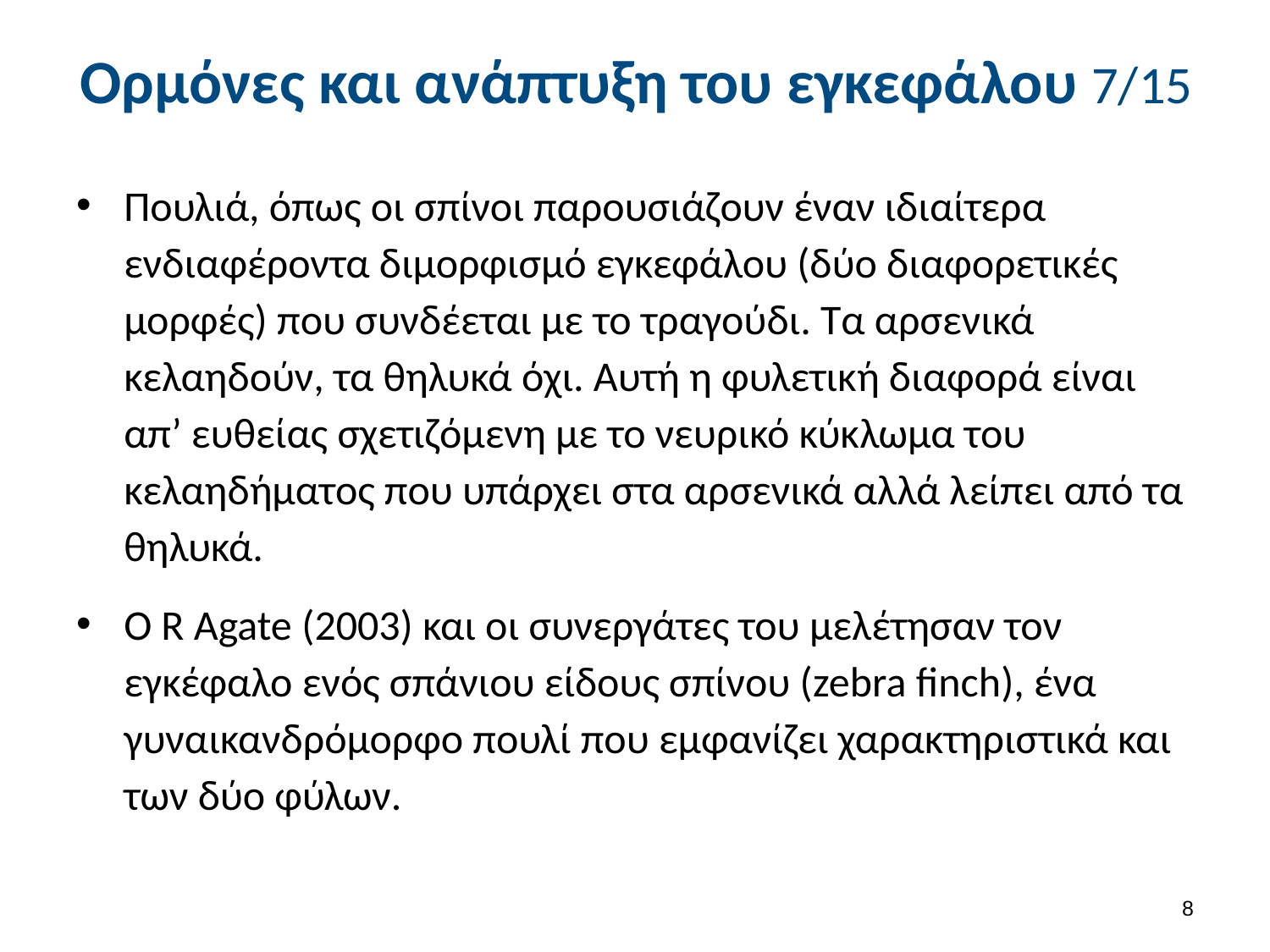

# Ορμόνες και ανάπτυξη του εγκεφάλου 7/15
Πουλιά, όπως οι σπίνοι παρουσιάζουν έναν ιδιαίτερα ενδιαφέροντα διμορφισμό εγκεφάλου (δύο διαφορετικές μορφές) που συνδέεται με το τραγούδι. Τα αρσενικά κελαηδούν, τα θηλυκά όχι. Αυτή η φυλετική διαφορά είναι απ’ ευθείας σχετιζόμενη με το νευρικό κύκλωμα του κελαηδήματος που υπάρχει στα αρσενικά αλλά λείπει από τα θηλυκά.
Ο R Agate (2003) και οι συνεργάτες του μελέτησαν τον εγκέφαλο ενός σπάνιου είδους σπίνου (zebra finch), ένα γυναικανδρόμορφο πουλί που εμφανίζει χαρακτηριστικά και των δύο φύλων.
8